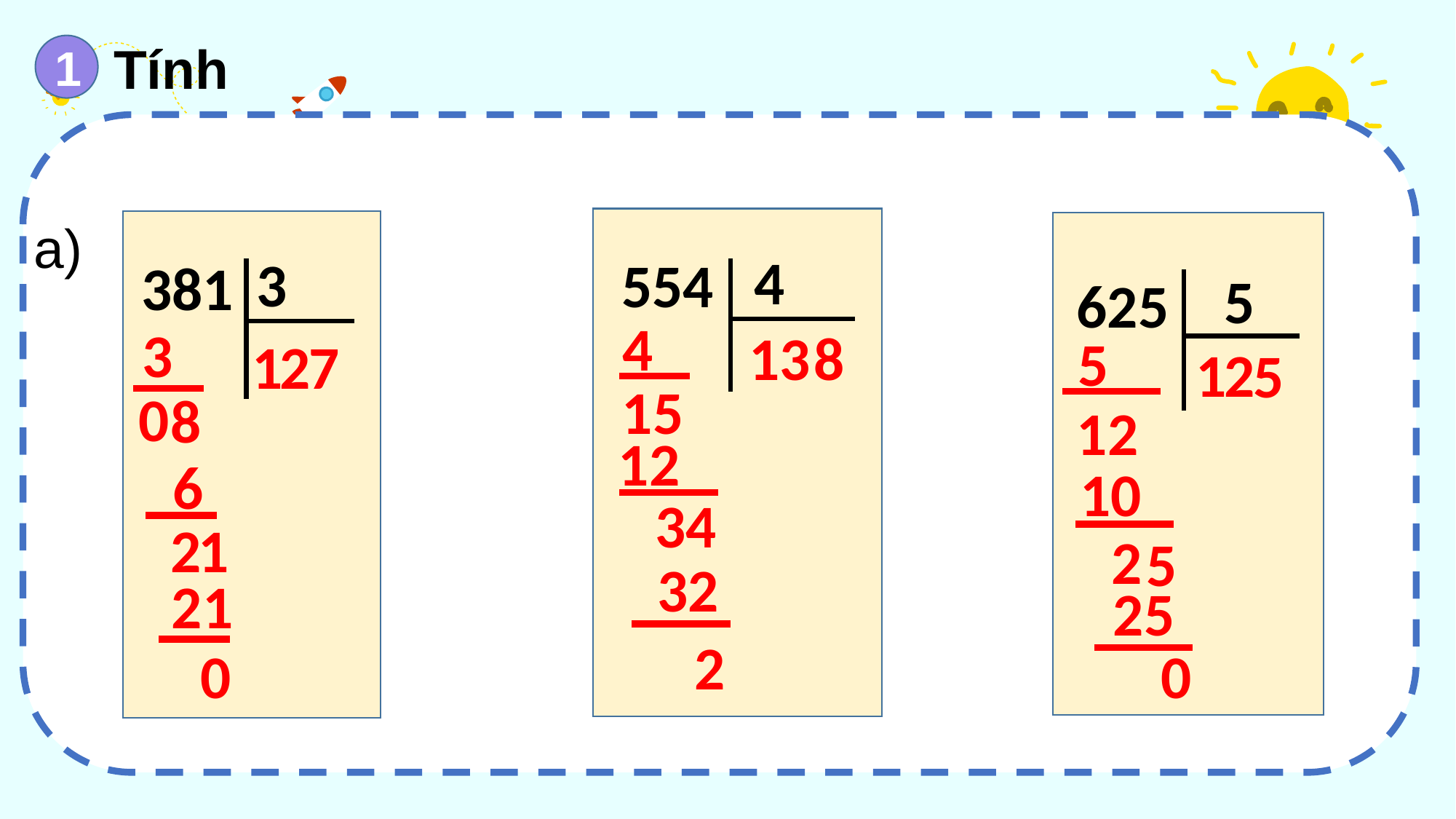

Tính
1

4
554
a)

3
381

5
625
4
3
1
3
8
5
1
2
7
1
2
5
5
1
0
8
1
2
12
6
10
3
4
2
1
2
5
32
21
25
2
0
0